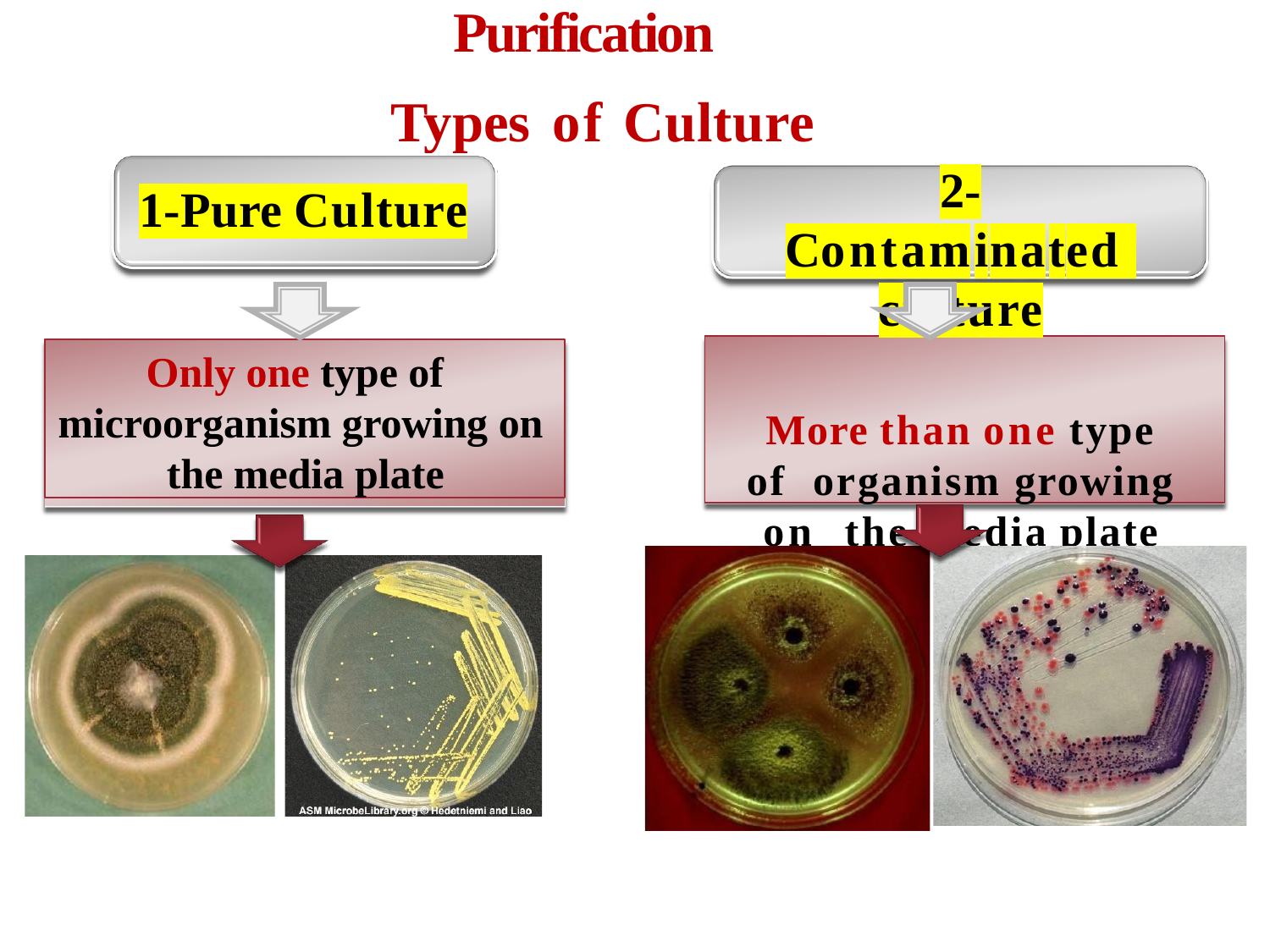

Purification
# Types of Culture

2-Contaminated  culture

More than one type of  organism growing on  the media plate
1-Pure Culture

Only one type of  microorganism growing on  the media plate